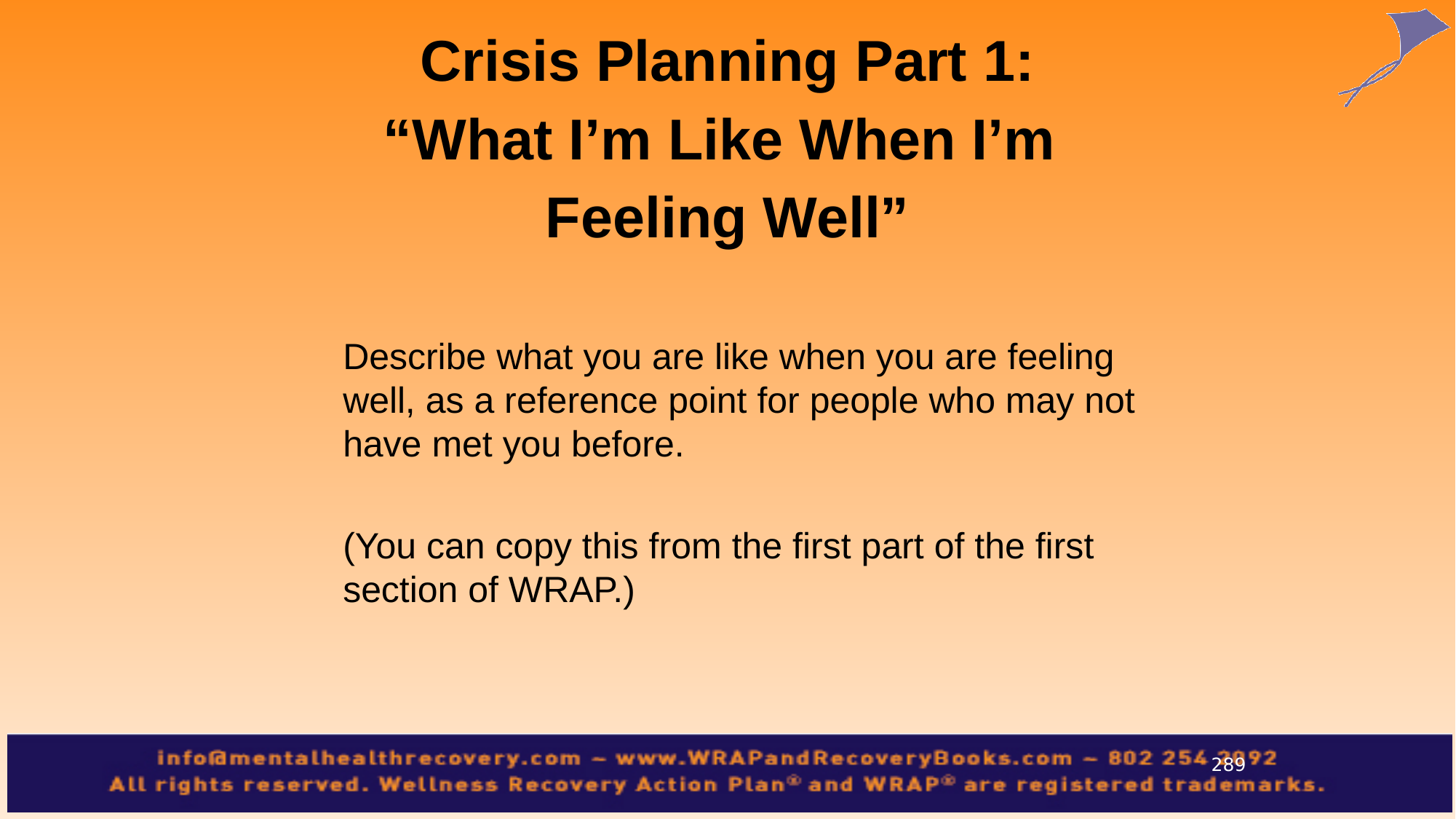

Crisis Planning Part 1:
“What I’m Like When I’m
Feeling Well”
	Describe what you are like when you are feeling well, as a reference point for people who may not have met you before.

	(You can copy this from the first part of the first section of WRAP.)
289